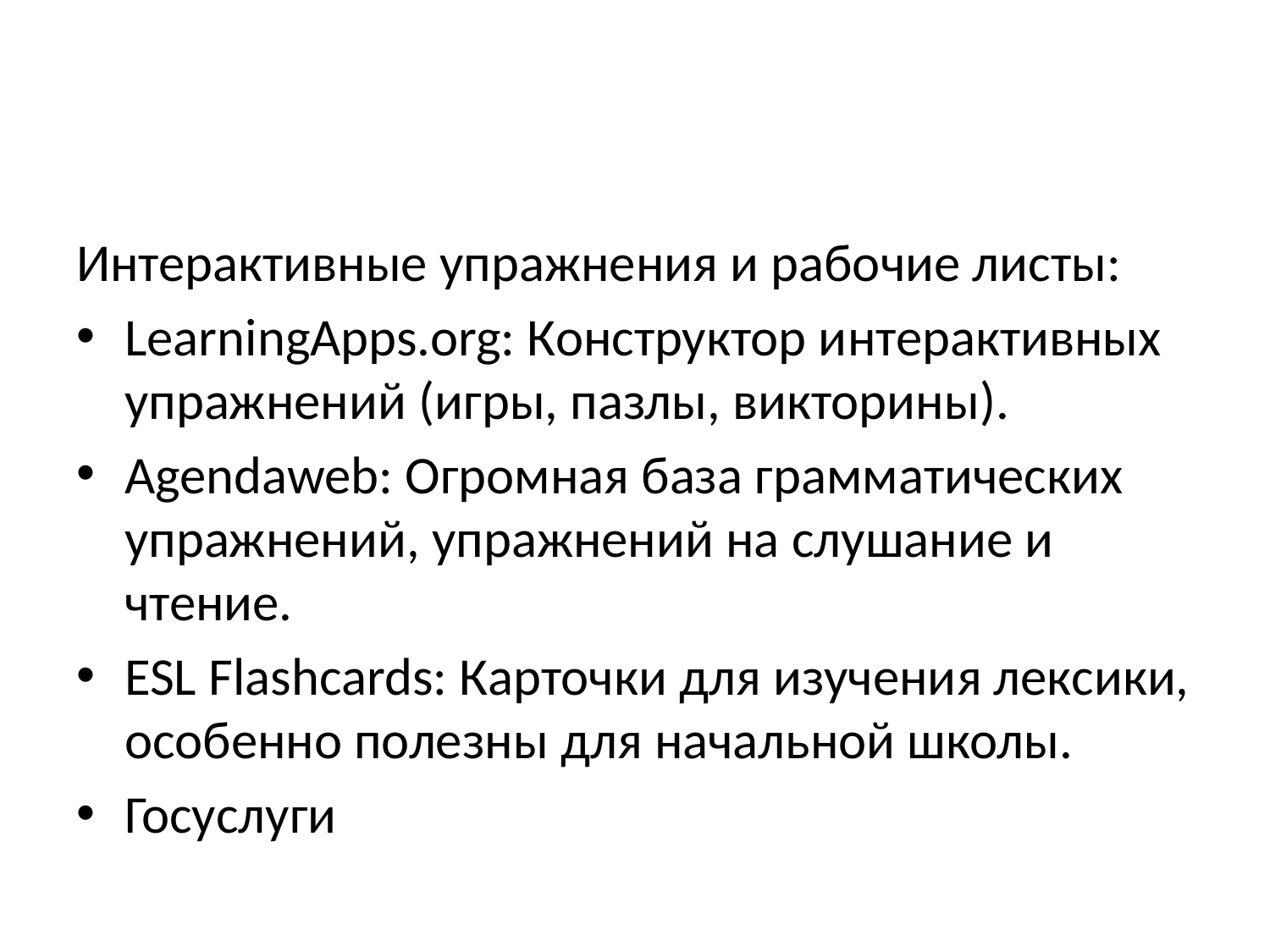

#
Интерактивные упражнения и рабочие листы:
LearningApps.org: Конструктор интерактивных упражнений (игры, пазлы, викторины).
Agendaweb: Огромная база грамматических упражнений, упражнений на слушание и чтение.
ESL Flashcards: Карточки для изучения лексики, особенно полезны для начальной школы.
Госуслуги